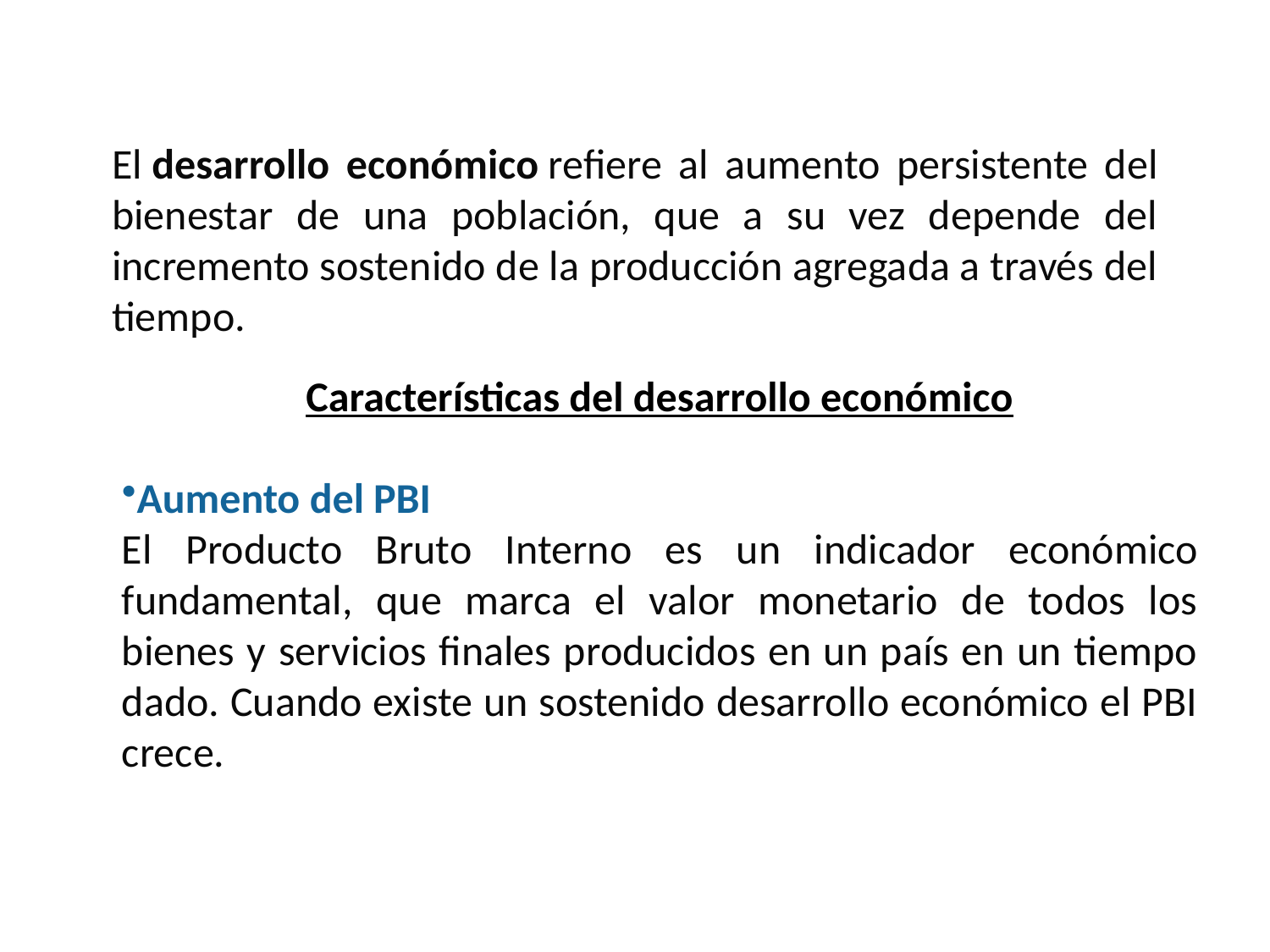

El desarrollo económico refiere al aumento persistente del bienestar de una población, que a su vez depende del incremento sostenido de la producción agregada a través del tiempo.
Características del desarrollo económico

Aumento del PBI
El Producto Bruto Interno es un indicador económico fundamental, que marca el valor monetario de todos los bienes y servicios finales producidos en un país en un tiempo dado. Cuando existe un sostenido desarrollo económico el PBI crece.